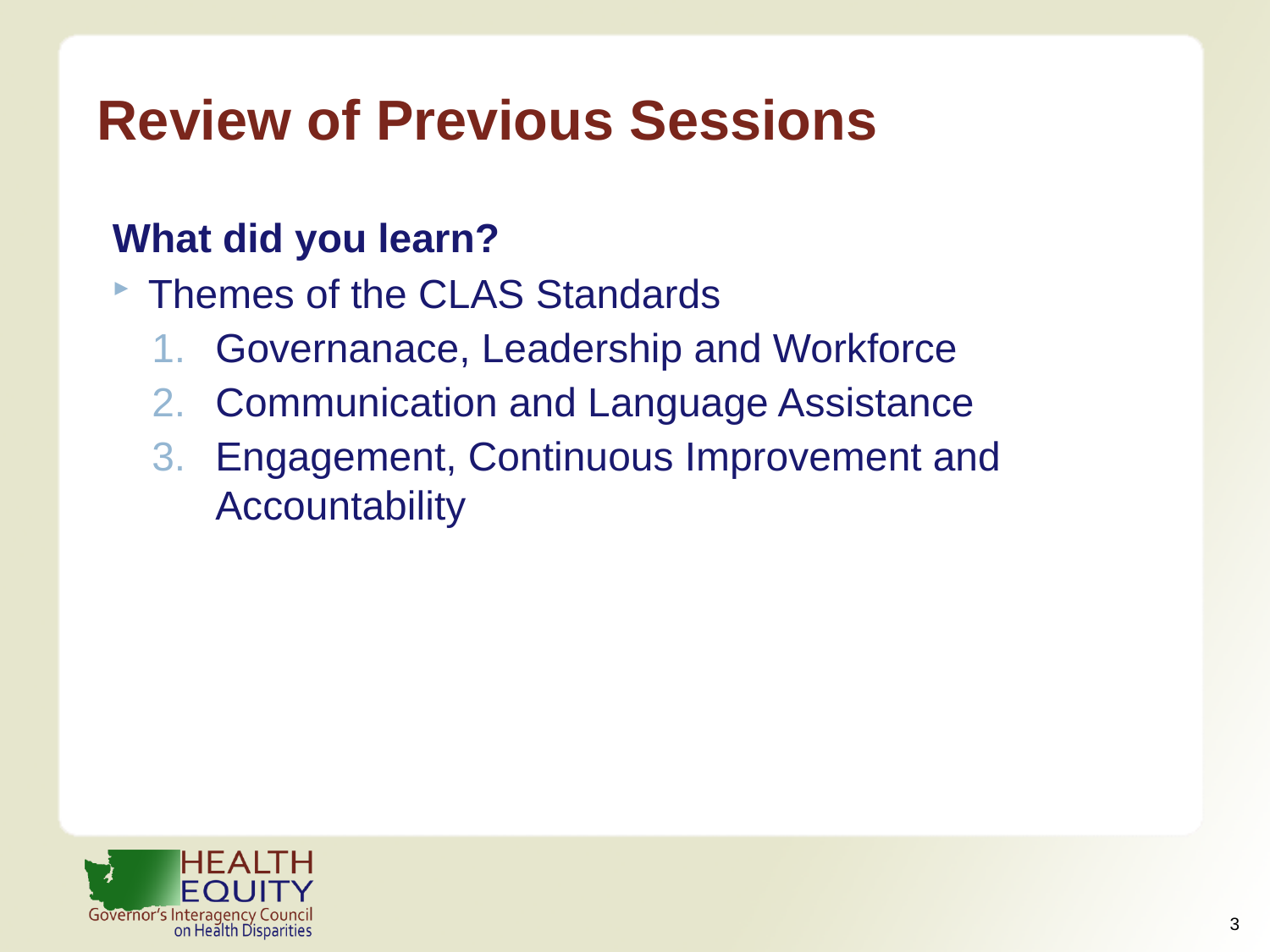

# Review of Previous Sessions
What did you learn?
Themes of the CLAS Standards
Governanace, Leadership and Workforce
Communication and Language Assistance
Engagement, Continuous Improvement and Accountability
3